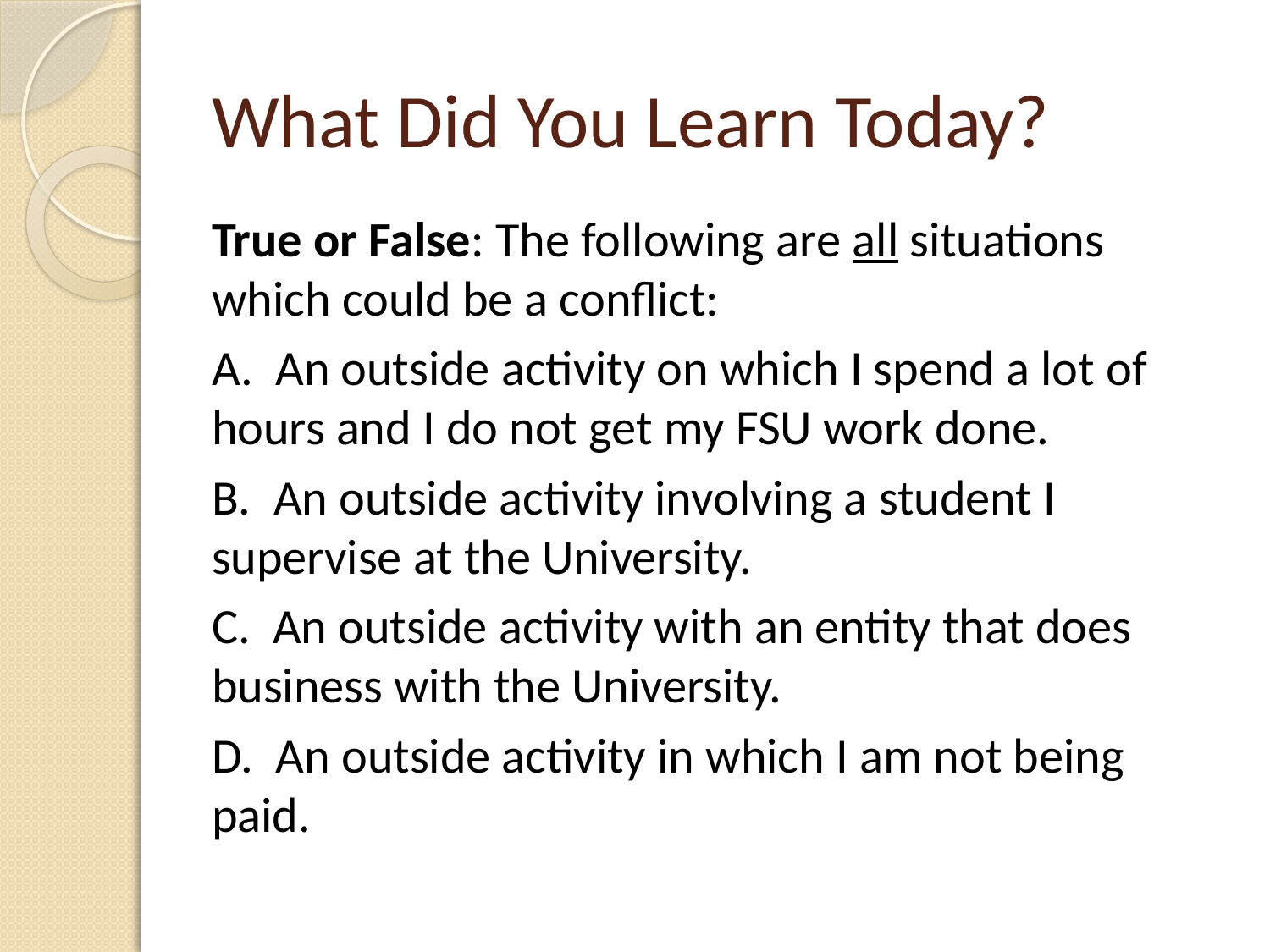

# What Did You Learn Today?
True or False: The following are all situations which could be a conflict:
A.  An outside activity on which I spend a lot of hours and I do not get my FSU work done.
B.  An outside activity involving a student I supervise at the University.
C.  An outside activity with an entity that does business with the University.
D.  An outside activity in which I am not being paid.